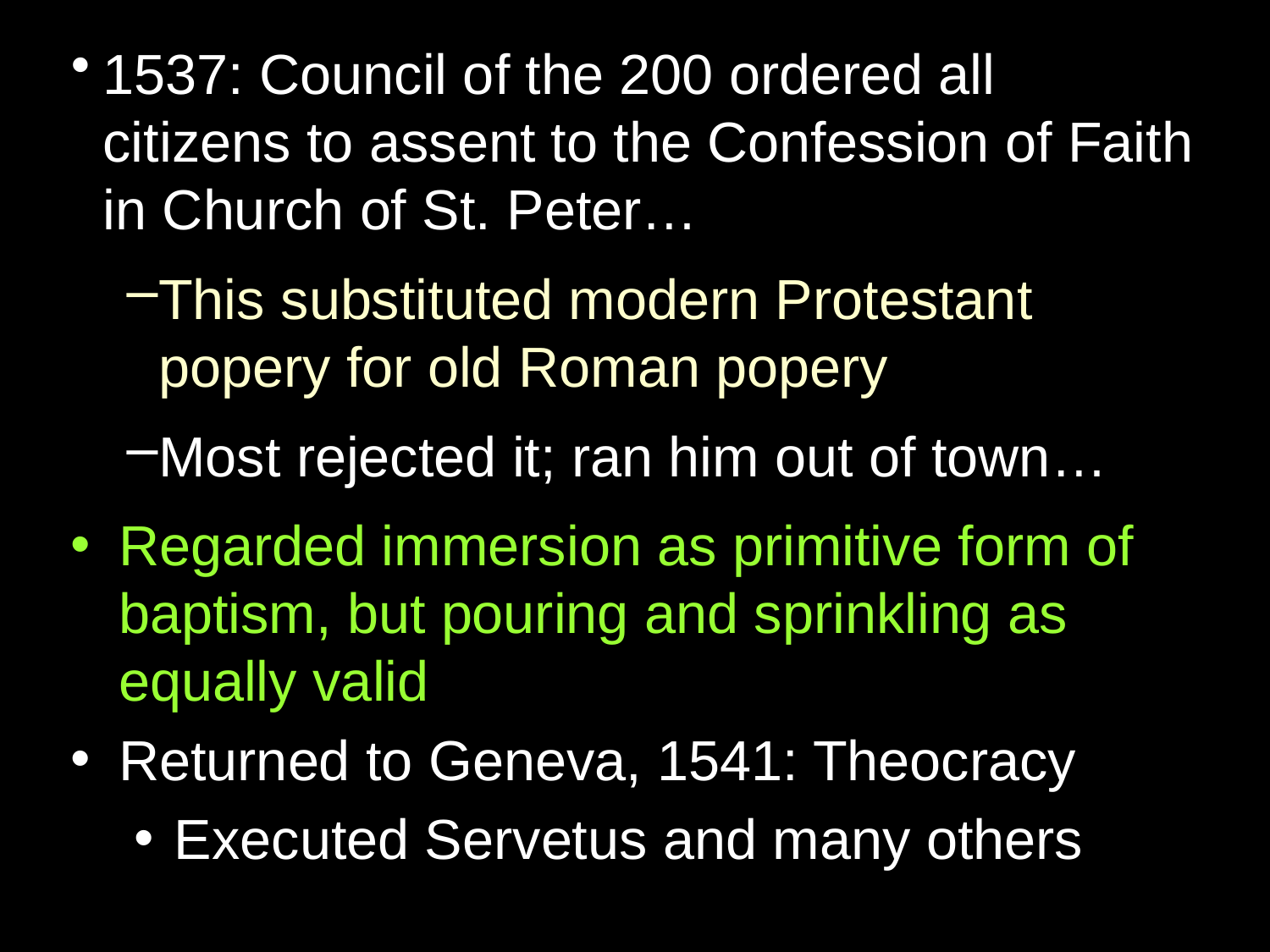

1537: Council of the 200 ordered all citizens to assent to the Confession of Faith in Church of St. Peter…
This substituted modern Protestant popery for old Roman popery
Most rejected it; ran him out of town…
Regarded immersion as primitive form of baptism, but pouring and sprinkling as equally valid
Returned to Geneva, 1541: Theocracy
Executed Servetus and many others